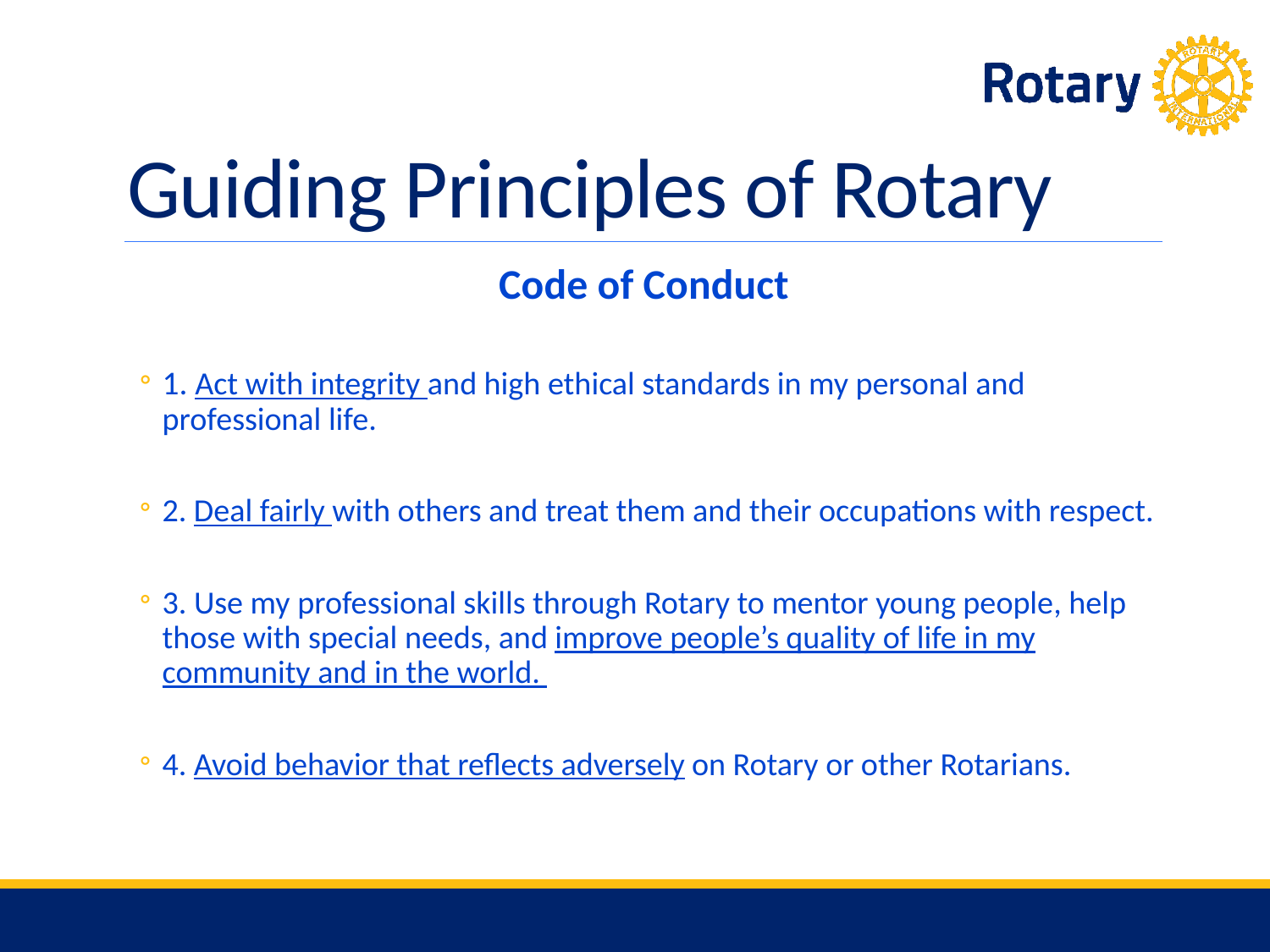

# Guiding Principles of Rotary
Code of Conduct

1. Act with integrity and high ethical standards in my personal and professional life.

2. Deal fairly with others and treat them and their occupations with respect.

3. Use my professional skills through Rotary to mentor young people, help those with special needs, and improve people’s quality of life in my community and in the world.

4. Avoid behavior that reflects adversely on Rotary or other Rotarians.